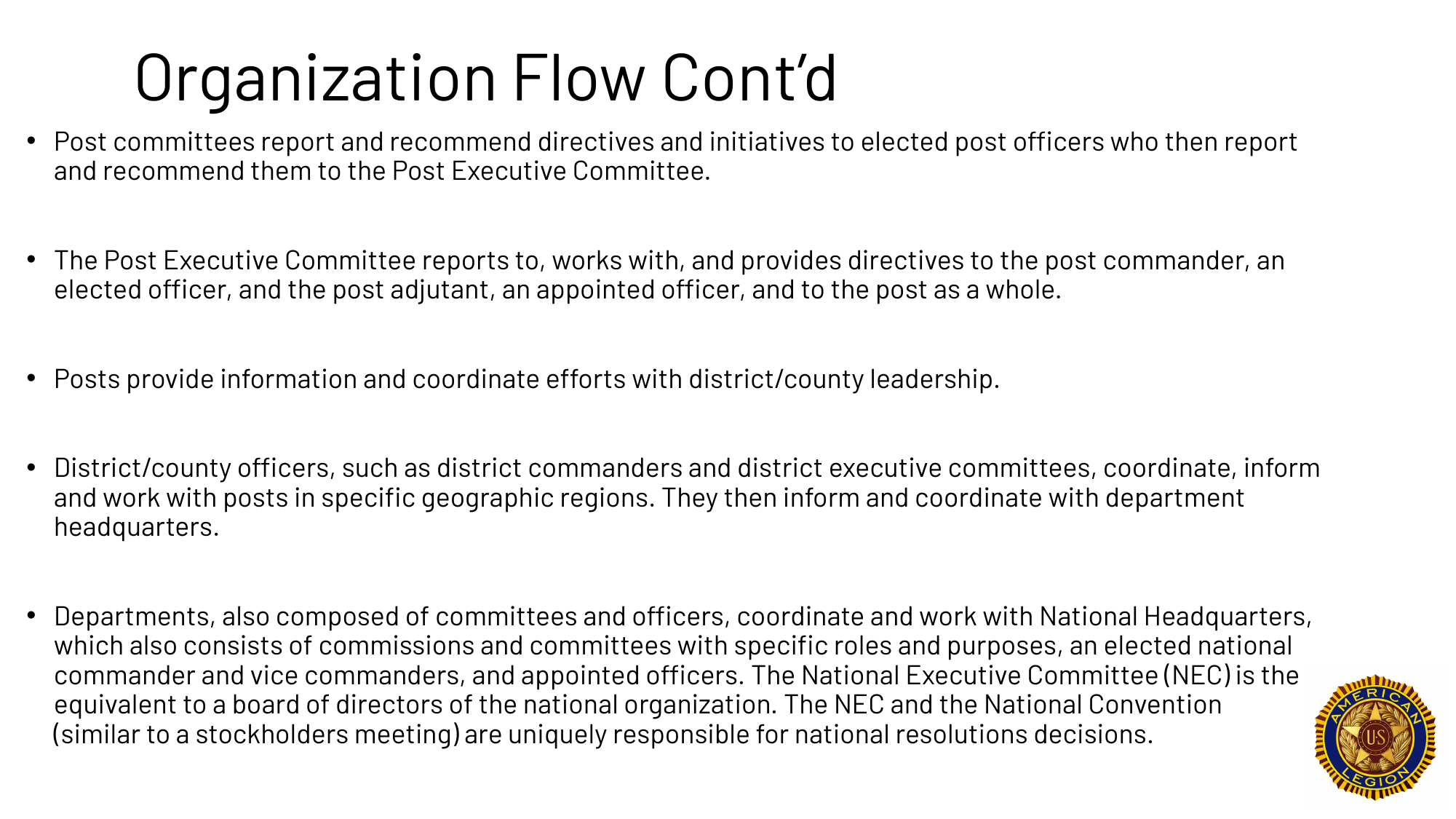

# Organization Flow Cont’d
Post committees report and recommend directives and initiatives to elected post officers who then report and recommend them to the Post Executive Committee.

The Post Executive Committee reports to, works with, and provides directives to the post commander, an elected officer, and the post adjutant, an appointed officer, and to the post as a whole.

Posts provide information and coordinate efforts with district/county leadership.

District/county officers, such as district commanders and district executive committees, coordinate, inform and work with posts in specific geographic regions. They then inform and coordinate with department headquarters.

Departments, also composed of committees and officers, coordinate and work with National Headquarters, which also consists of commissions and committees with specific roles and purposes, an elected national commander and vice commanders, and appointed officers. The National Executive Committee (NEC) is the equivalent to a board of directors of the national organization. The NEC and the National Convention                     (similar to a stockholders meeting) are uniquely responsible for national resolutions decisions.